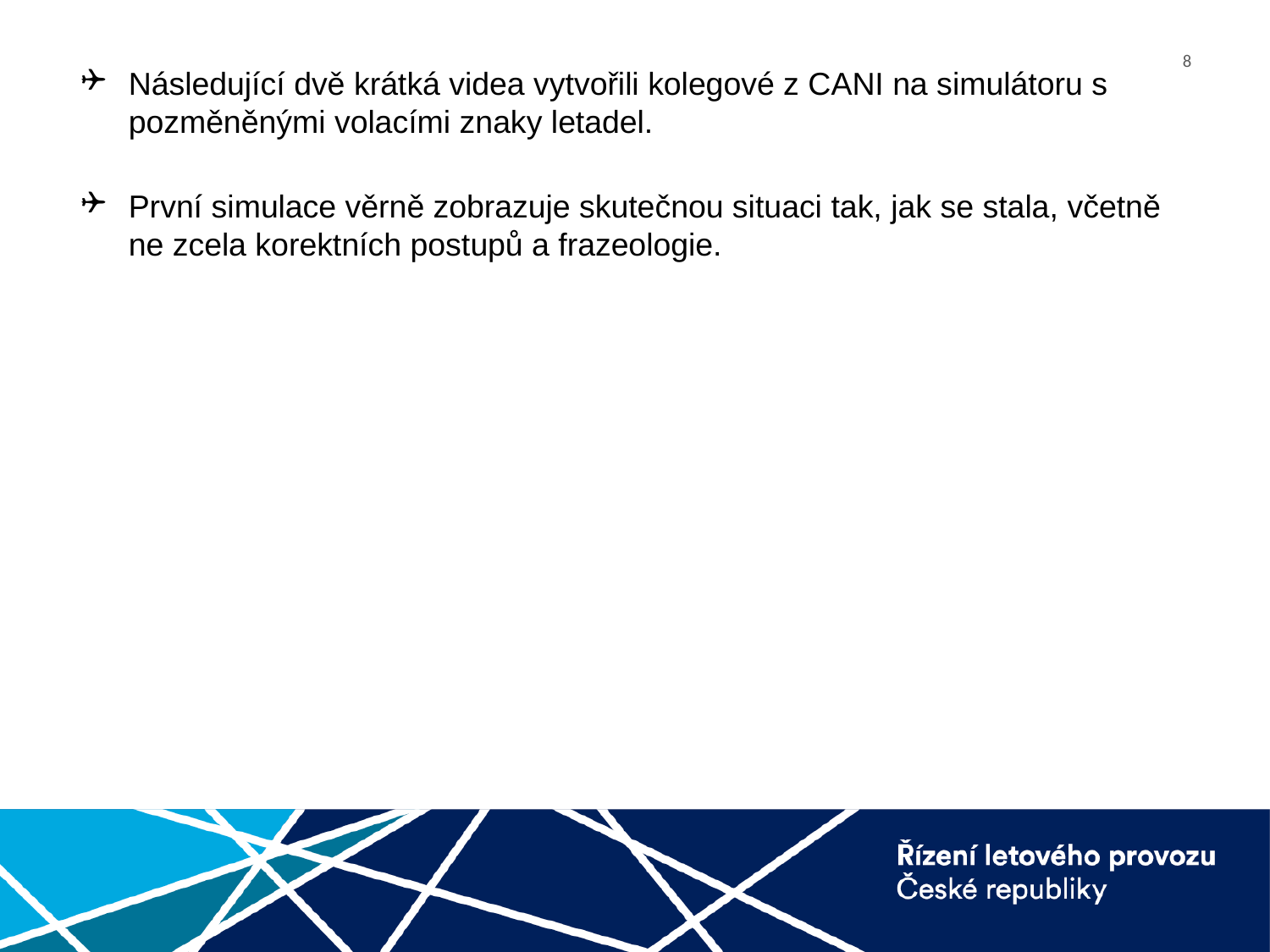

Následující dvě krátká videa vytvořili kolegové z CANI na simulátoru s pozměněnými volacími znaky letadel.

První simulace věrně zobrazuje skutečnou situaci tak, jak se stala, včetně ne zcela korektních postupů a frazeologie.